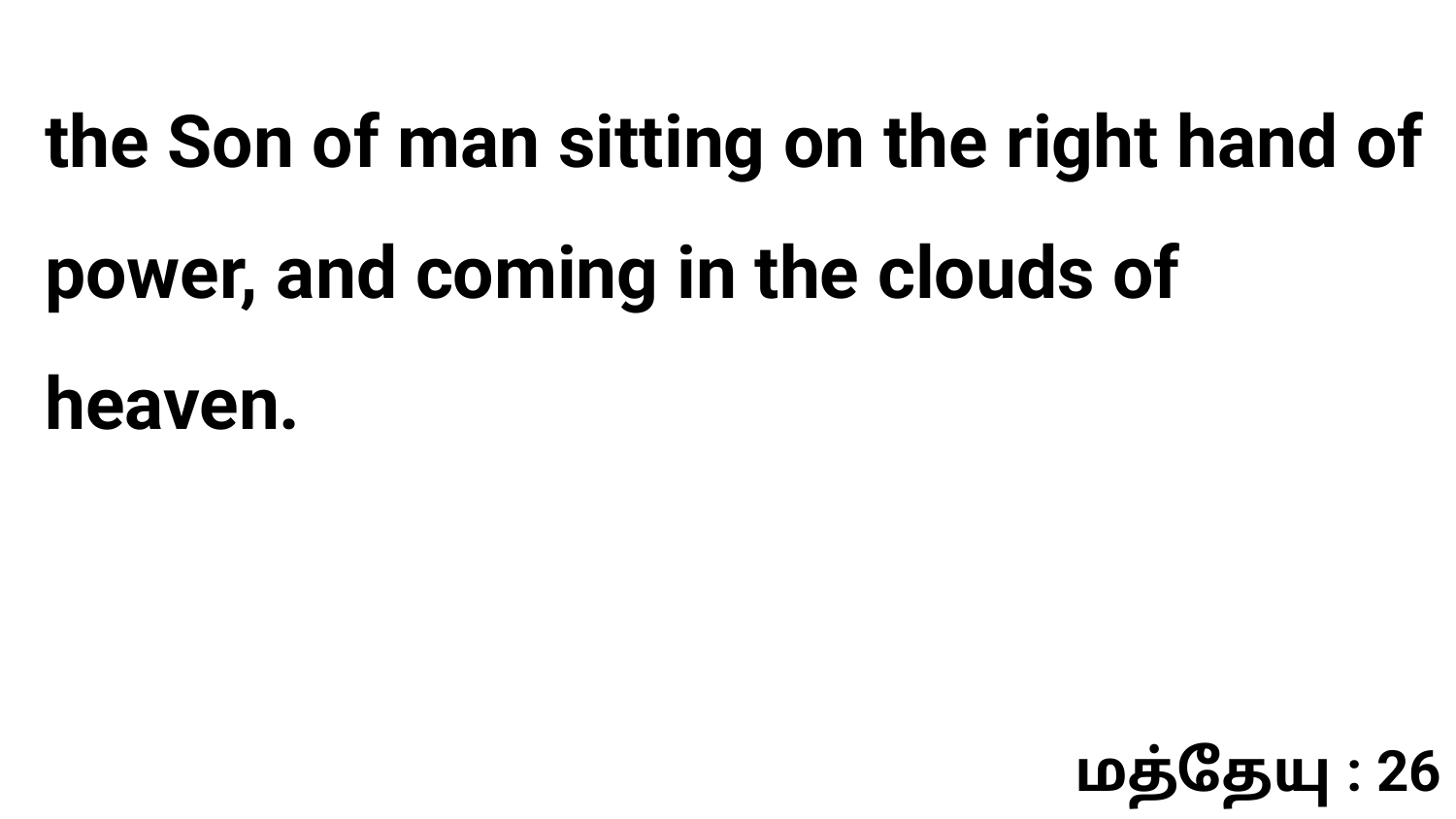

the Son of man sitting on the right hand of power, and coming in the clouds of heaven.
மத்தேயு : 26